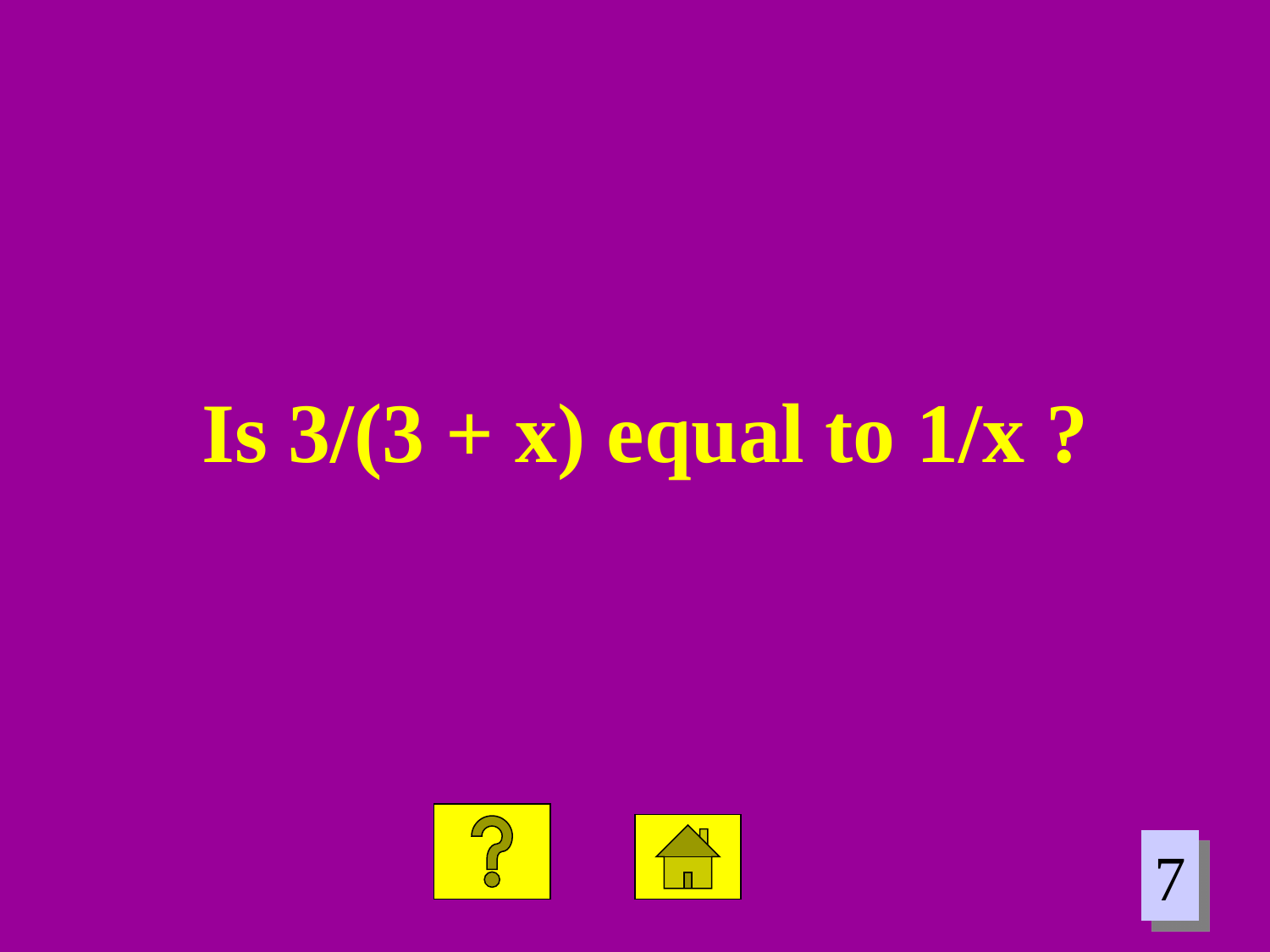

Is 3/(3 + x) equal to 1/x ?

7